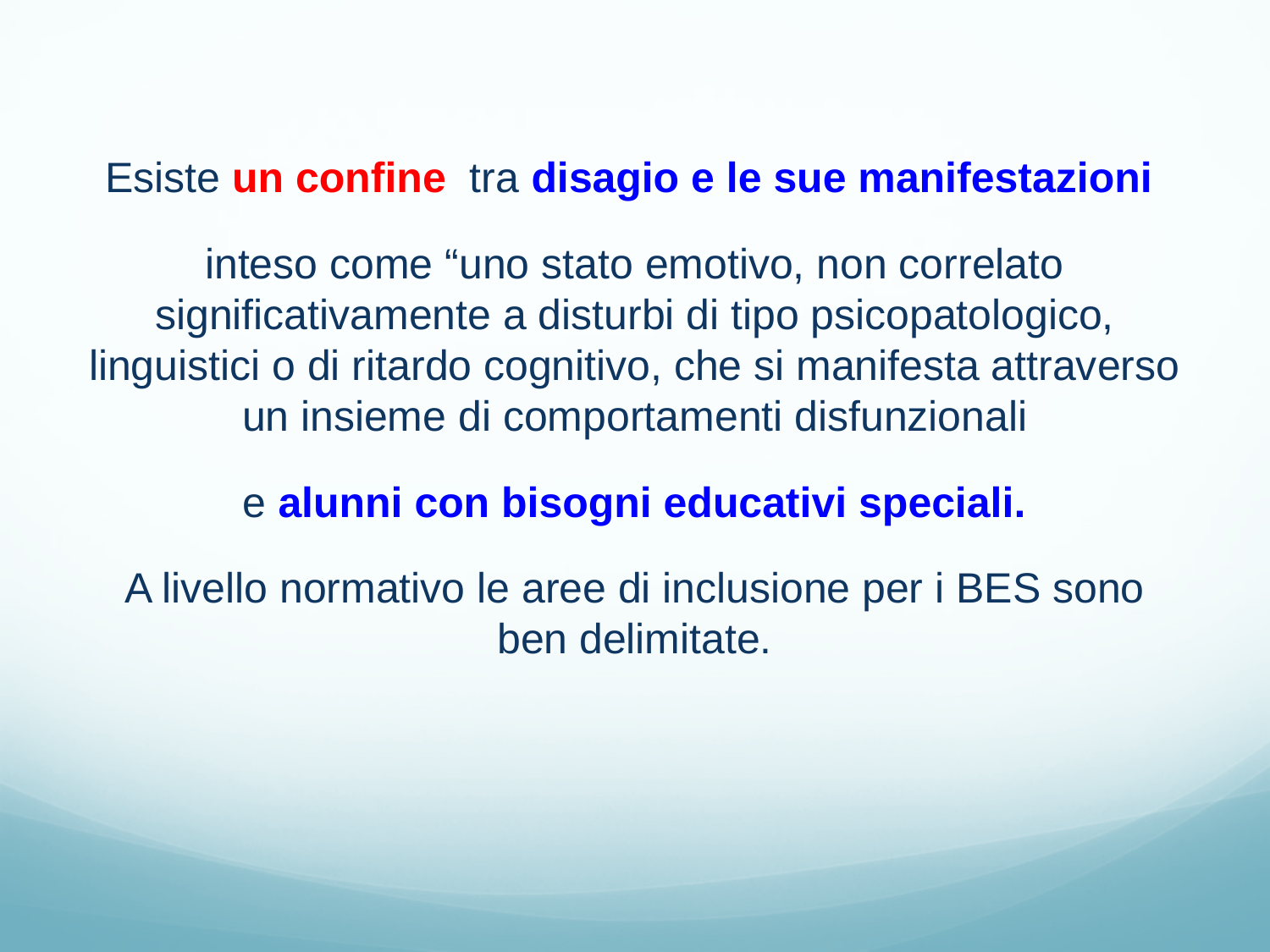

Esiste un confine  tra disagio e le sue manifestazioni
inteso come “uno stato emotivo, non correlato significativamente a disturbi di tipo psicopatologico, linguistici o di ritardo cognitivo, che si manifesta attraverso un insieme di comportamenti disfunzionali
e alunni con bisogni educativi speciali.
A livello normativo le aree di inclusione per i BES sono ben delimitate.